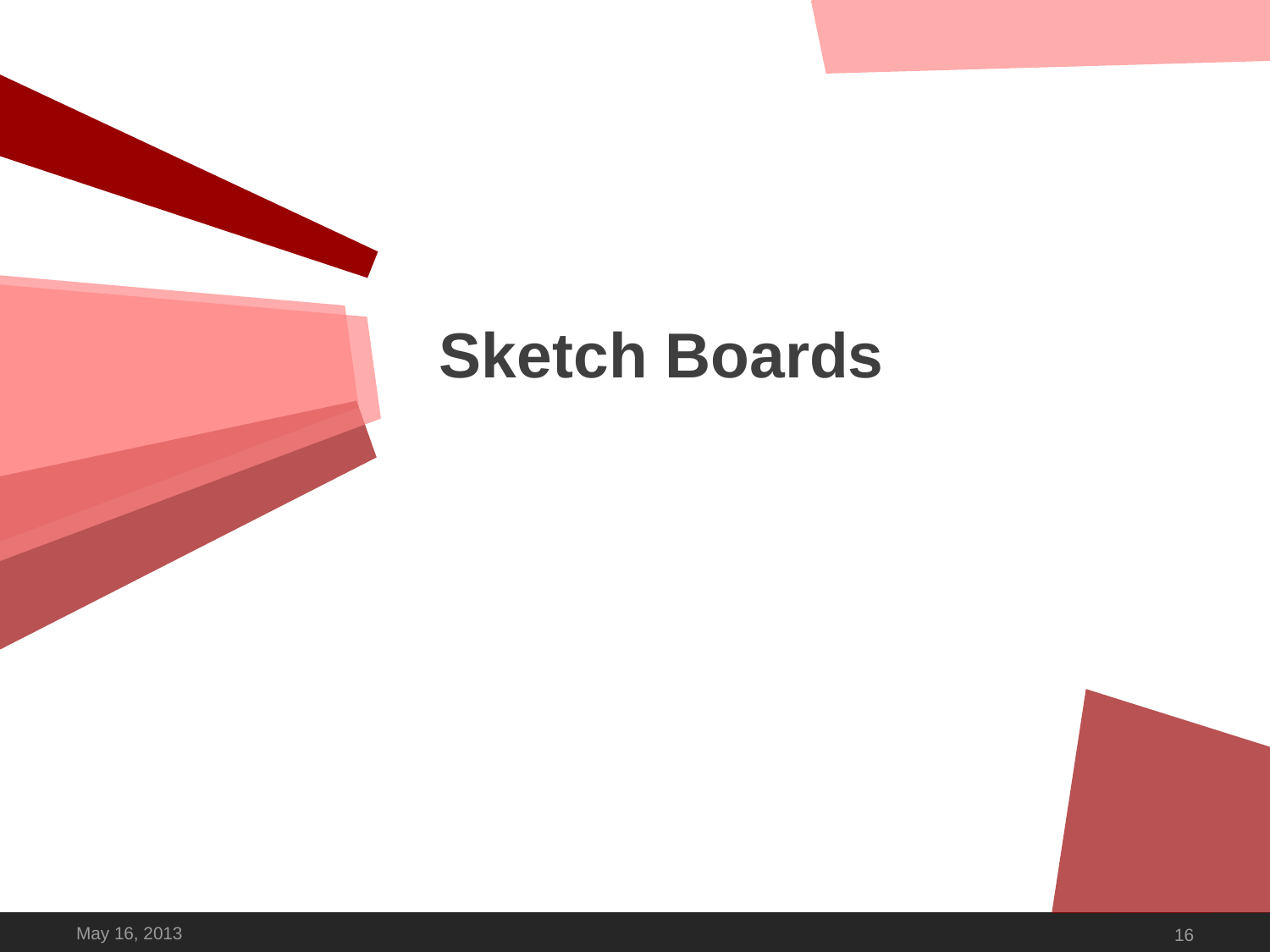

# Sketch Boards
May 16, 2013
16